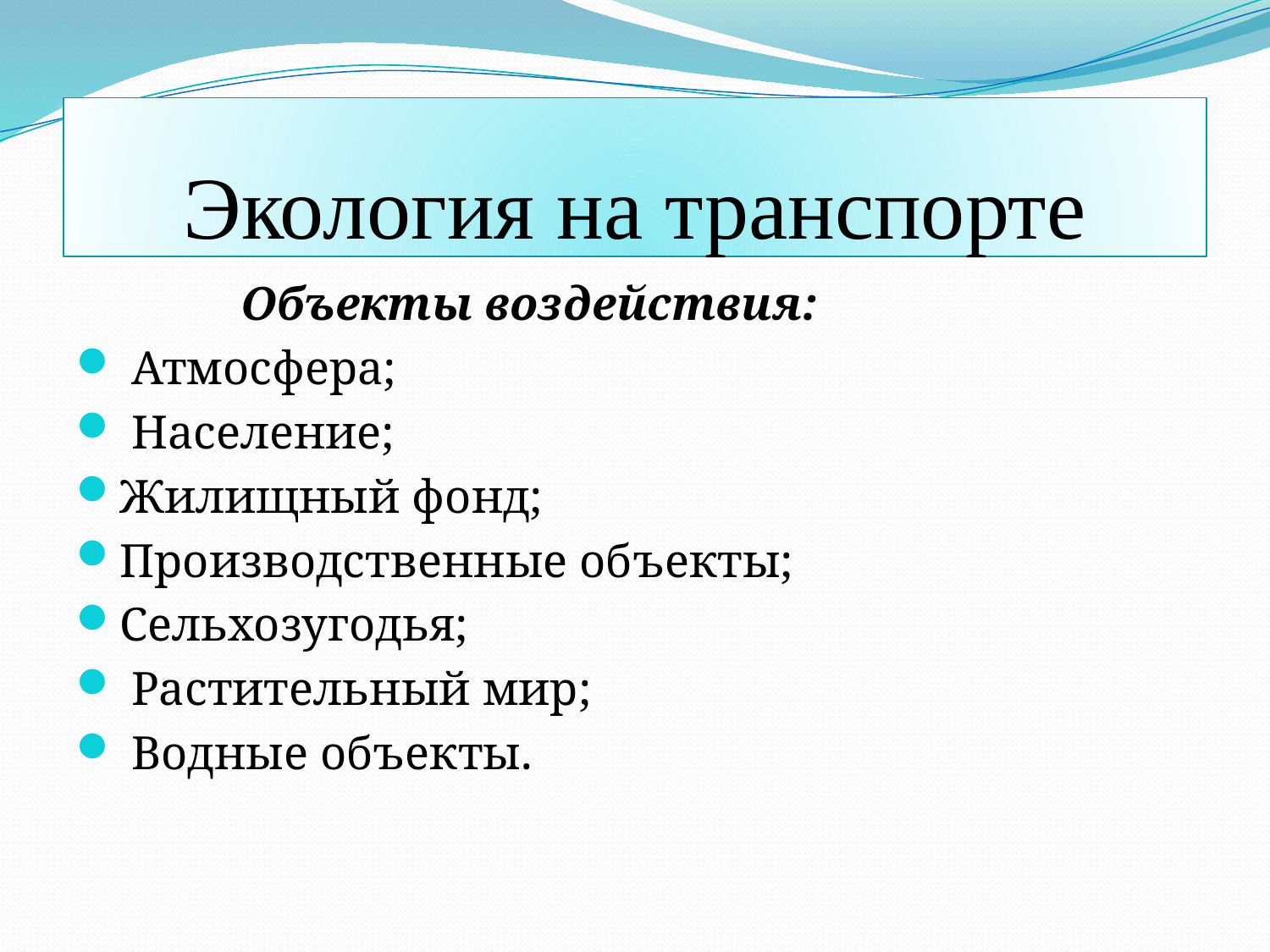

# Экология на транспорте
		Объекты воздействия:
 Атмосфера;
 Население;
Жилищный фонд;
Производственные объекты;
Сельхозугодья;
 Растительный мир;
 Водные объекты.